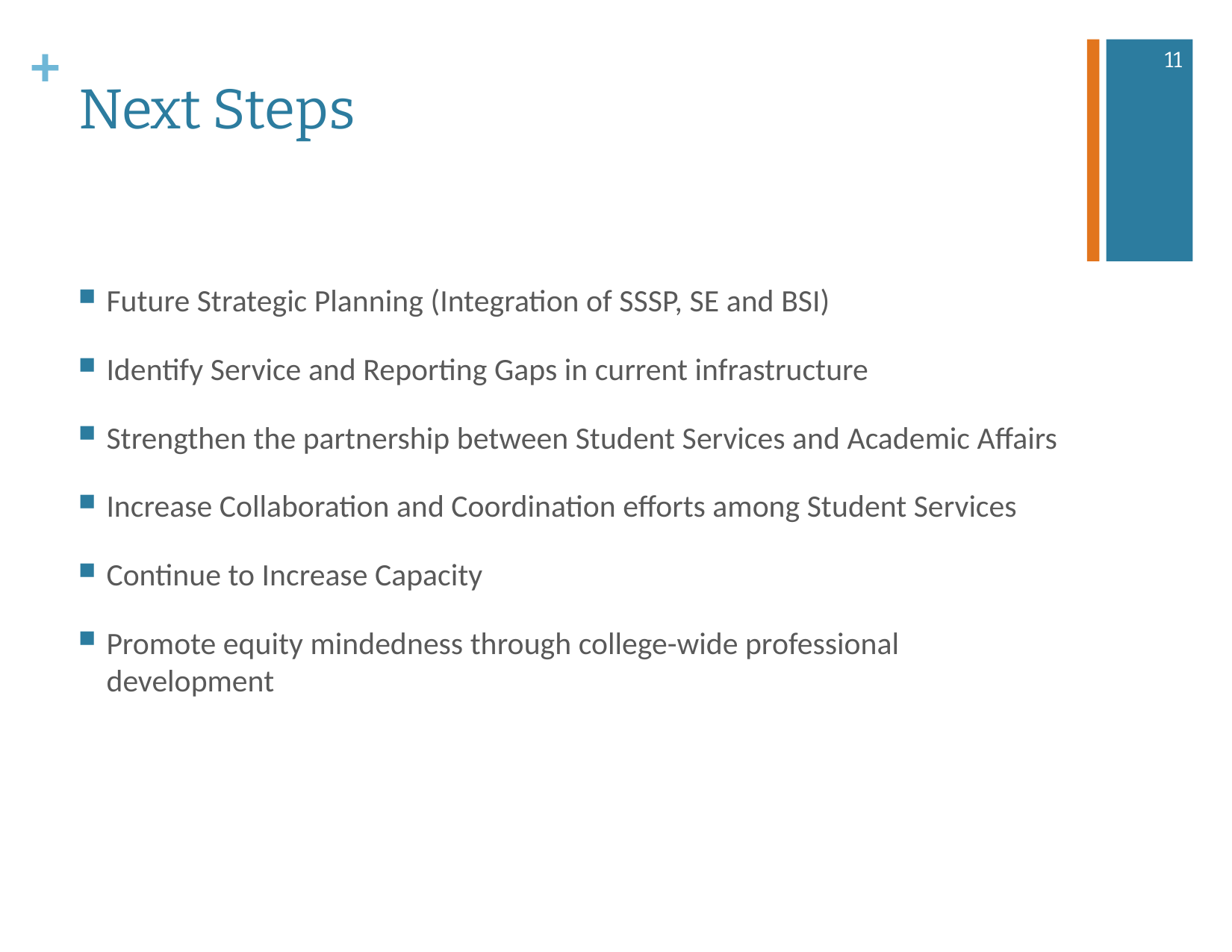

11
# Next Steps
Future Strategic Planning (Integration of SSSP, SE and BSI)
Identify Service and Reporting Gaps in current infrastructure
Strengthen the partnership between Student Services and Academic Affairs
Increase Collaboration and Coordination efforts among Student Services
Continue to Increase Capacity
Promote equity mindedness through college-wide professional development